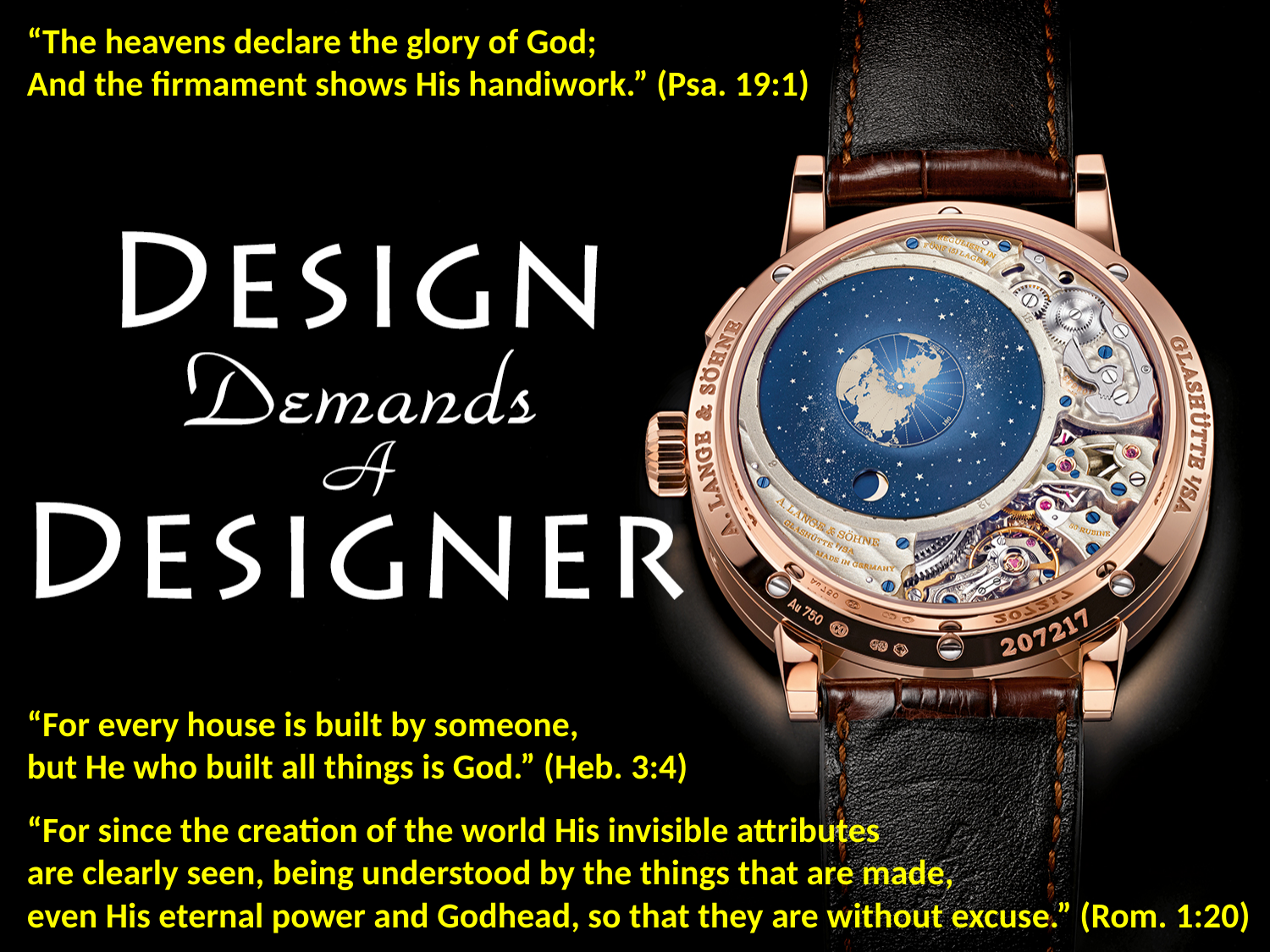

“The heavens declare the glory of God;
And the firmament shows His handiwork.” (Psa. 19:1)
“For every house is built by someone,
but He who built all things is God.” (Heb. 3:4)
“For since the creation of the world His invisible attributes
are clearly seen, being understood by the things that are made,
even His eternal power and Godhead, so that they are without excuse.” (Rom. 1:20)